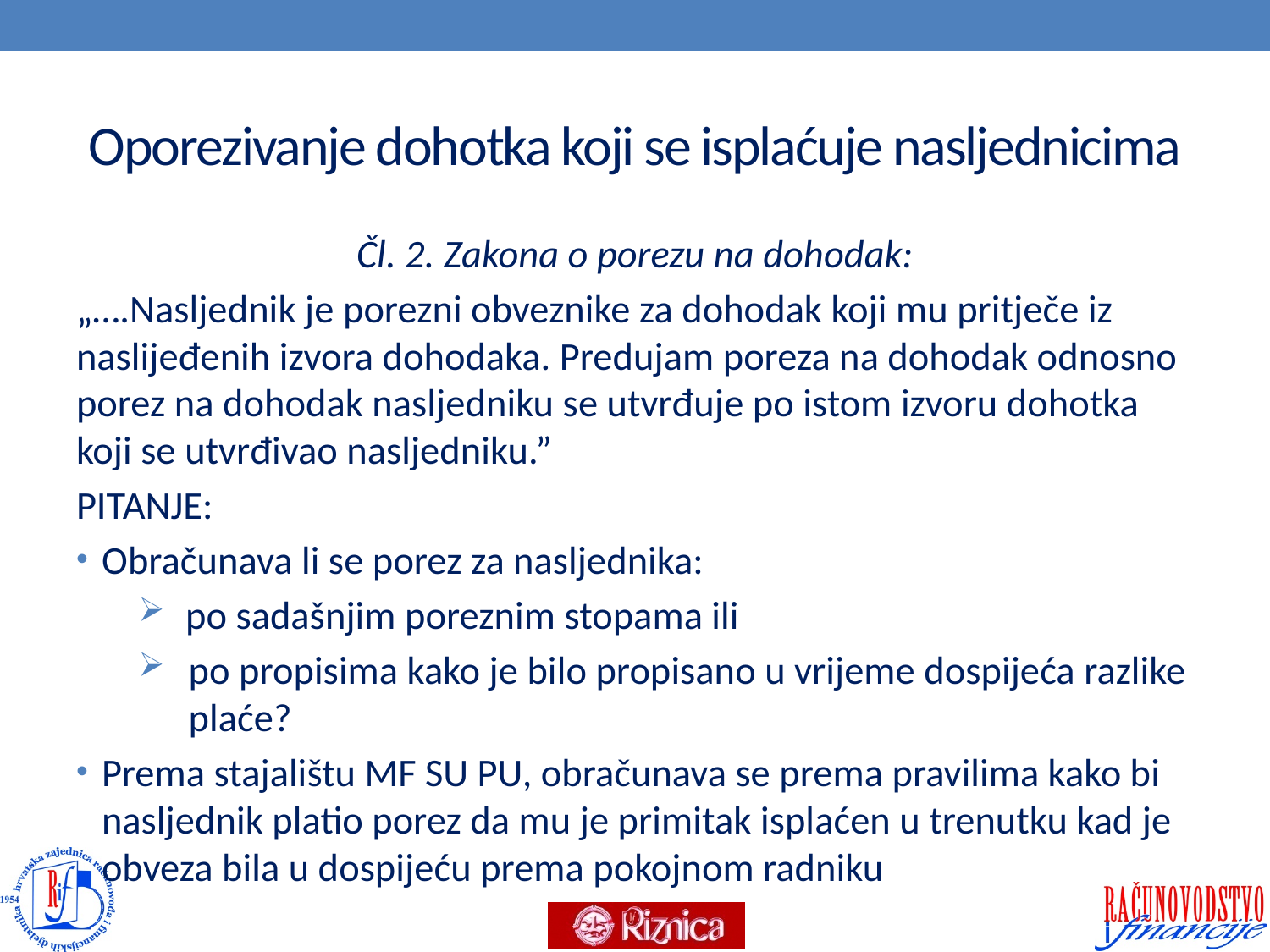

# Oporezivanje dohotka koji se isplaćuje nasljednicima
Čl. 2. Zakona o porezu na dohodak:
„….Nasljednik je porezni obveznike za dohodak koji mu pritječe iz naslijeđenih izvora dohodaka. Predujam poreza na dohodak odnosno porez na dohodak nasljedniku se utvrđuje po istom izvoru dohotka koji se utvrđivao nasljedniku.”
PITANJE:
Obračunava li se porez za nasljednika:
 po sadašnjim poreznim stopama ili
po propisima kako je bilo propisano u vrijeme dospijeća razlike plaće?
Prema stajalištu MF SU PU, obračunava se prema pravilima kako bi nasljednik platio porez da mu je primitak isplaćen u trenutku kad je obveza bila u dospijeću prema pokojnom radniku